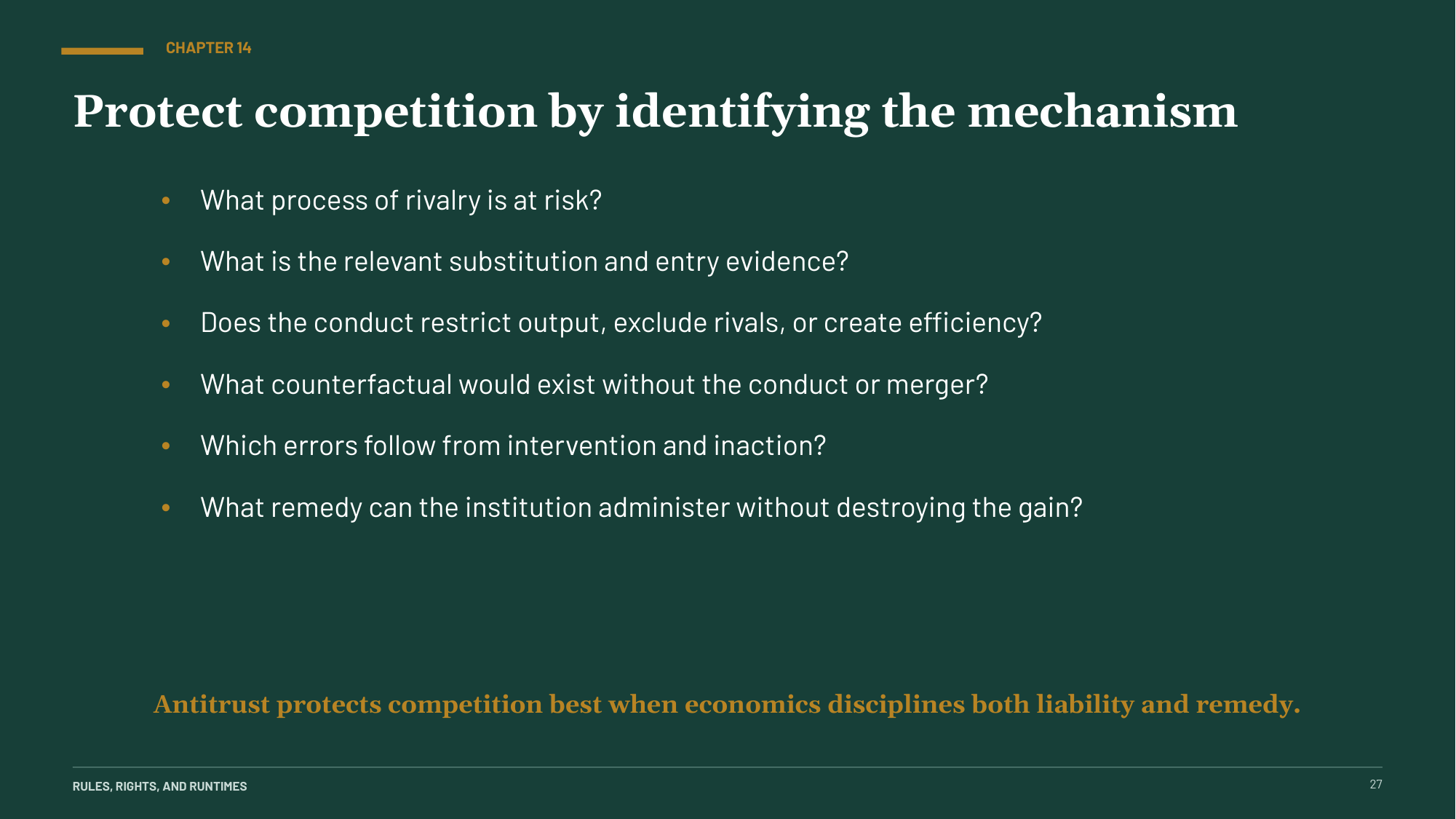

CHAPTER 14

Protect competition by identifying the mechanism
•
What process of rivalry is at risk?
•
What is the relevant substitution and entry evidence?
•
Does the conduct restrict output, exclude rivals, or create efficiency?
•
What counterfactual would exist without the conduct or merger?
•
Which errors follow from intervention and inaction?
•
What remedy can the institution administer without destroying the gain?
Antitrust protects competition best when economics disciplines both liability and remedy.

27
RULES, RIGHTS, AND RUNTIMES